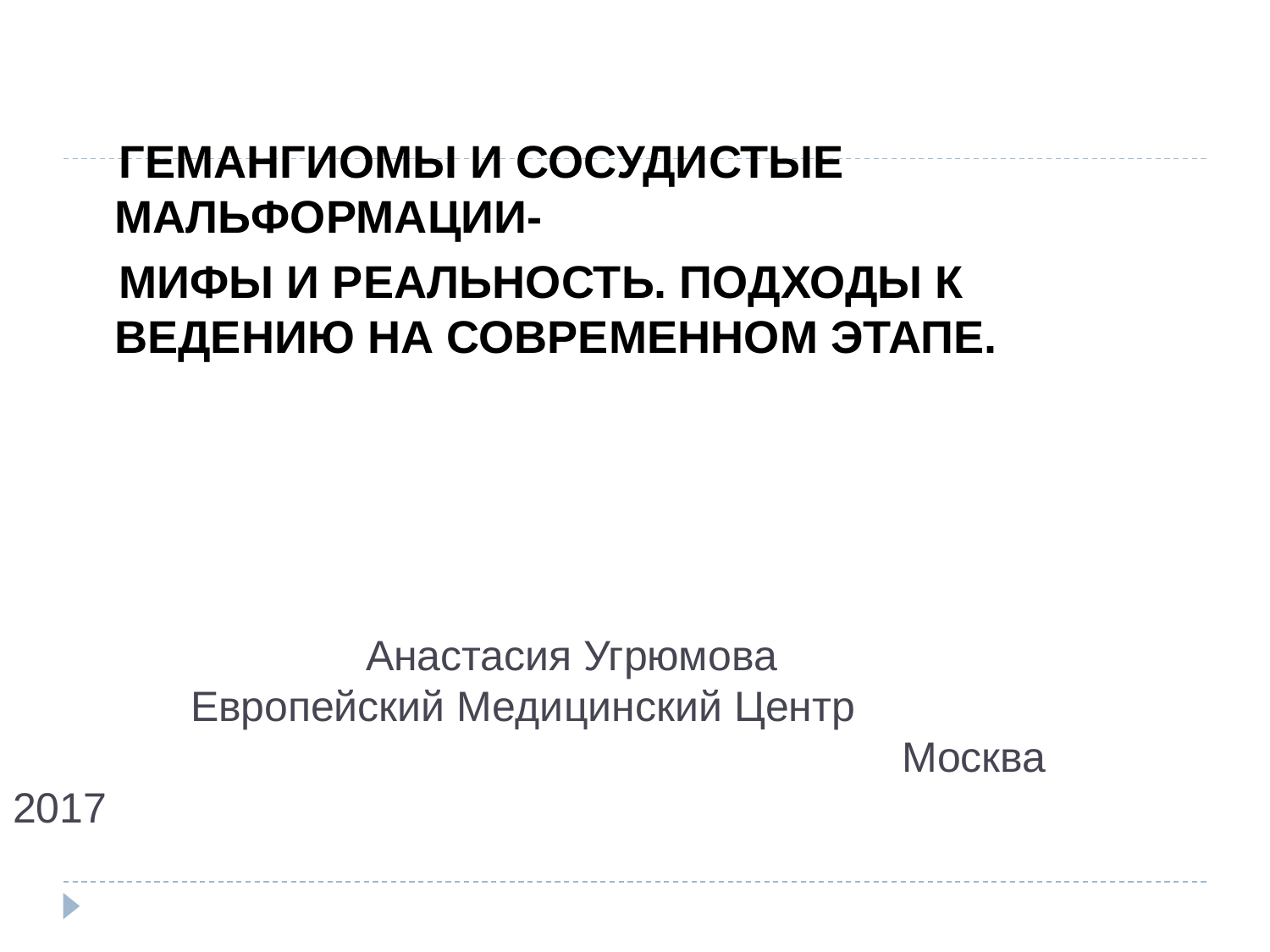

ГЕМАНГИОМЫ И СОСУДИСТЫЕ               МАЛЬФОРМАЦИИ-
  МИФЫ И РЕАЛЬНОСТЬ. ПОДХОДЫ К ВЕДЕНИЮ НА СОВРЕМЕННОМ ЭТАПЕ.

# Анастасия Угрюмова
               Европейский Медицинский Центр
							Москва 2017